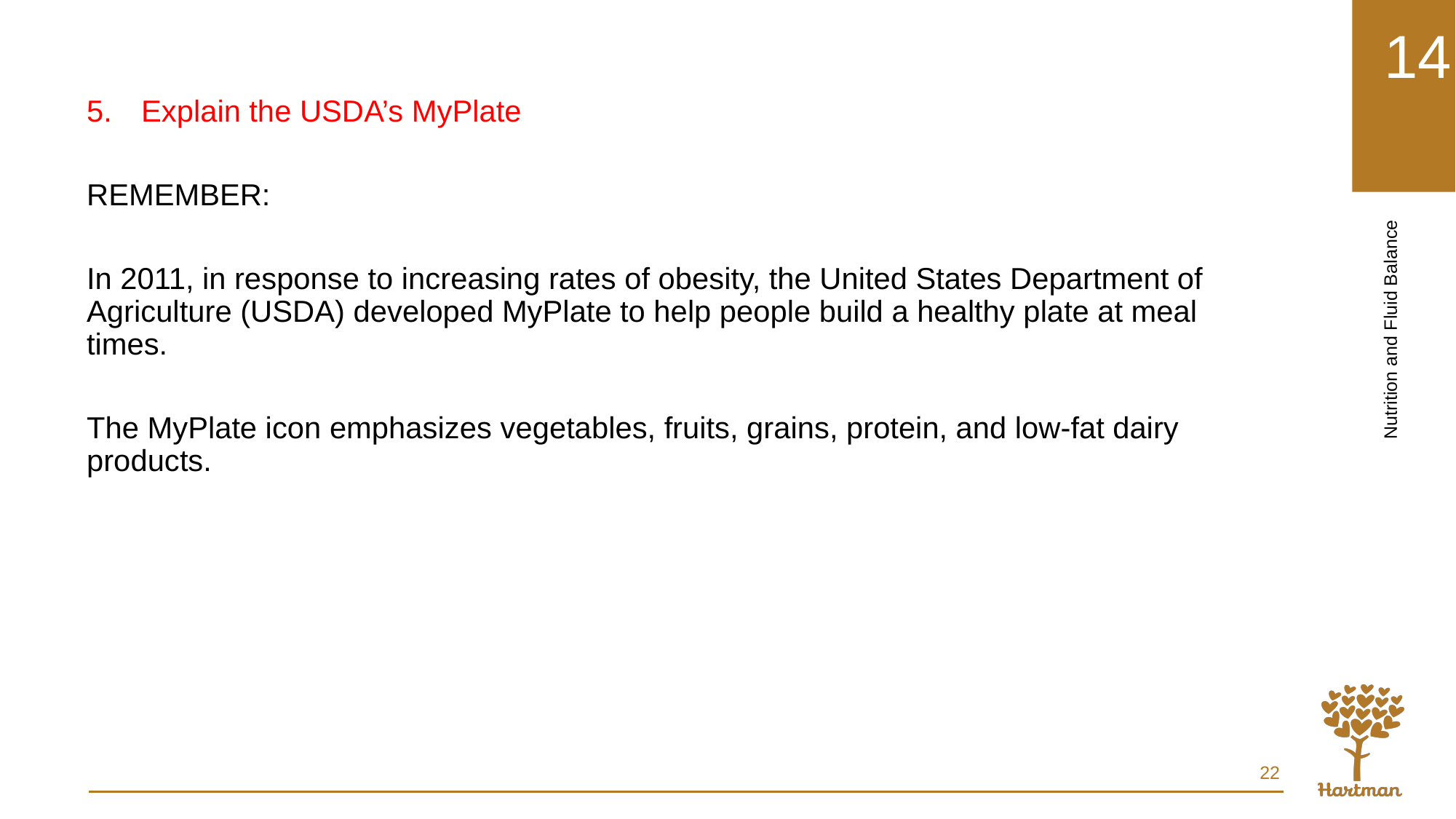

Explain the USDA’s MyPlate

REMEMBER:

In 2011, in response to increasing rates of obesity, the United States Department of Agriculture (USDA) developed MyPlate to help people build a healthy plate at meal times.

The MyPlate icon emphasizes vegetables, fruits, grains, protein, and low-fat dairy products.

22